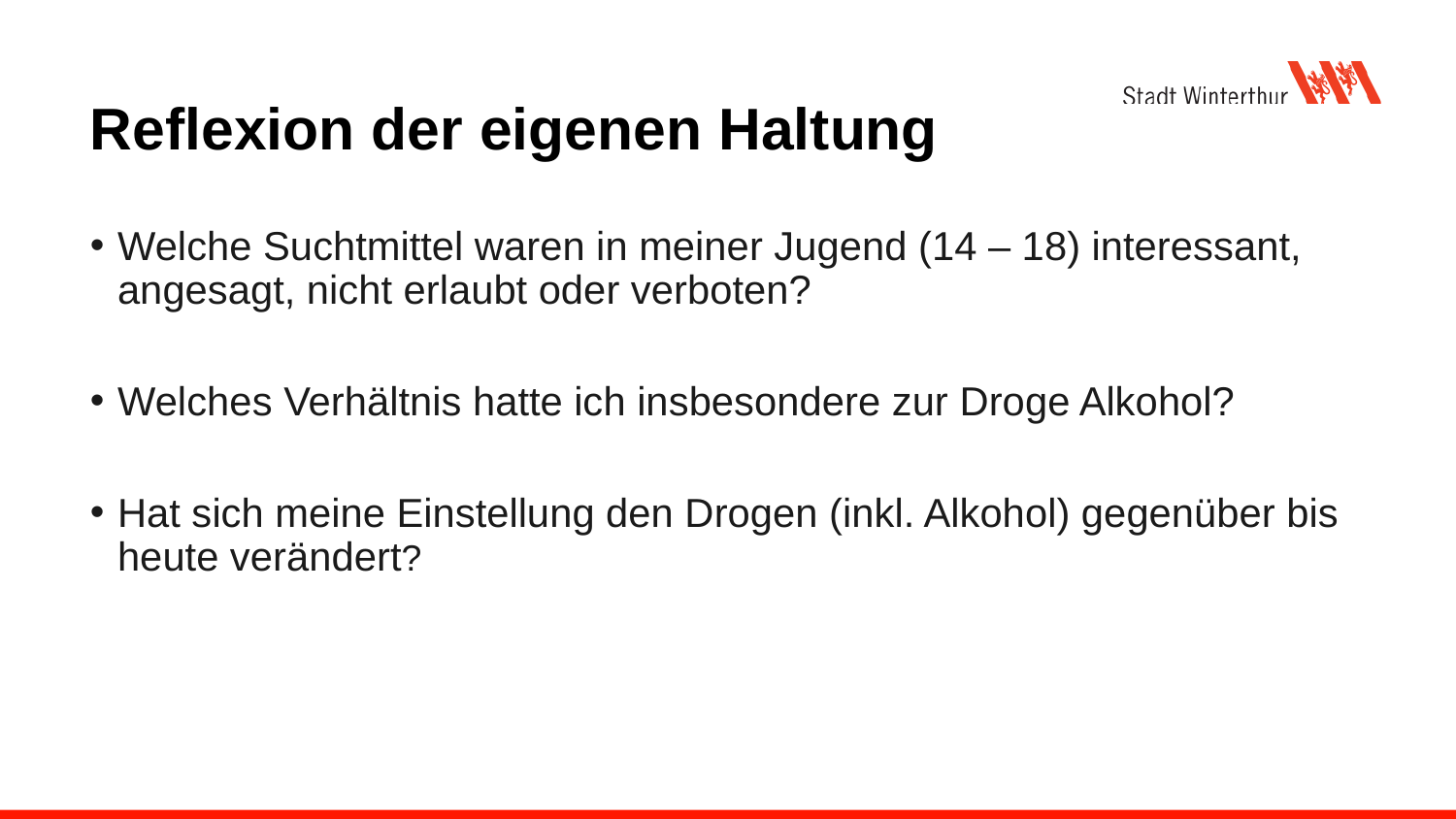

# Reflexion der eigenen Haltung
Welche Suchtmittel waren in meiner Jugend (14 – 18) interessant, angesagt, nicht erlaubt oder verboten?

Welches Verhältnis hatte ich insbesondere zur Droge Alkohol?

Hat sich meine Einstellung den Drogen (inkl. Alkohol) gegenüber bis heute verändert?